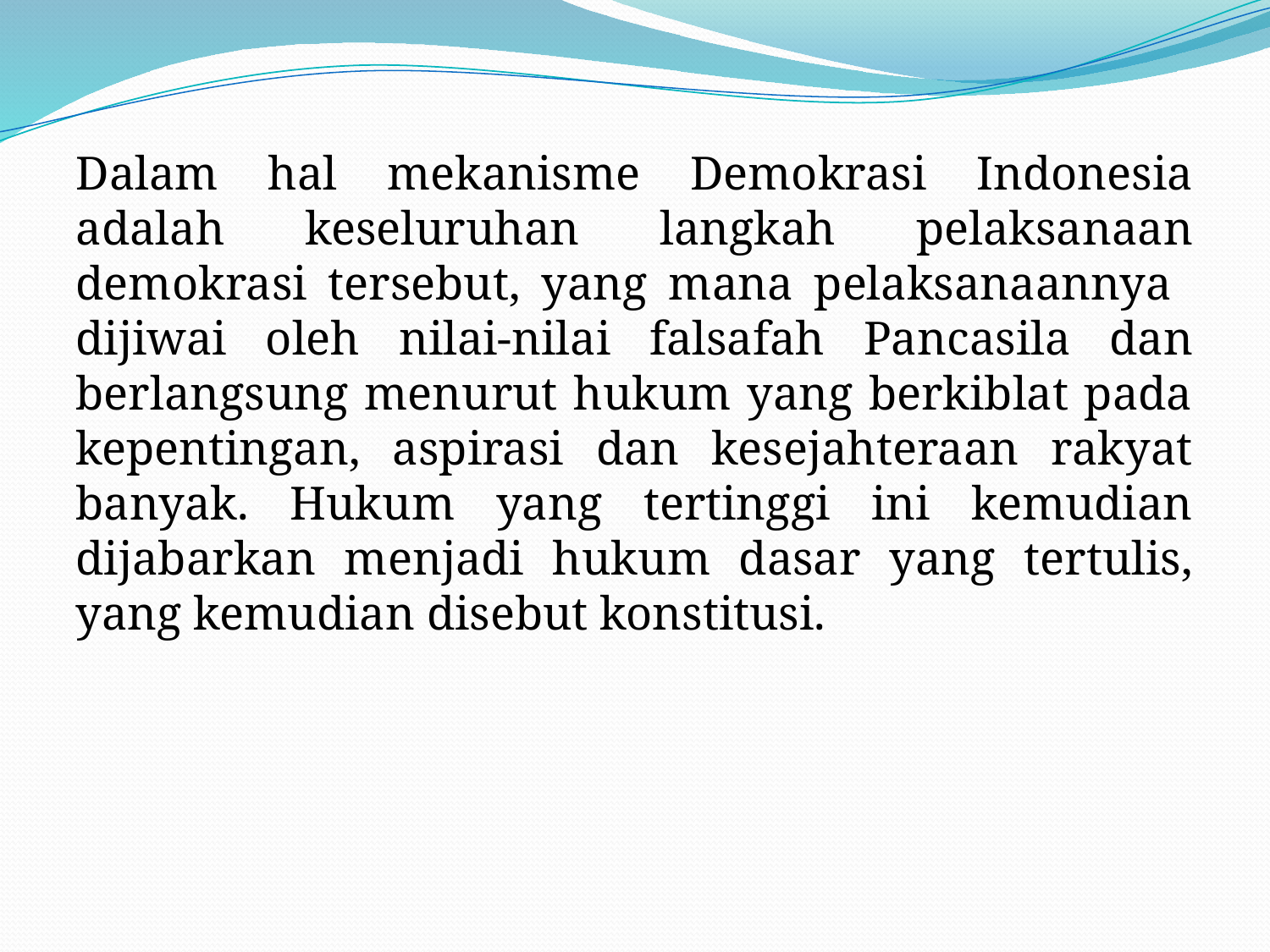

#
Dalam hal mekanisme Demokrasi Indonesia adalah keseluruhan langkah pelaksanaan demokrasi tersebut, yang mana pelaksanaannya  dijiwai oleh nilai-nilai falsafah Pancasila dan berlangsung menurut hukum yang berkiblat pada kepentingan, aspirasi dan kesejahteraan rakyat banyak. Hukum yang tertinggi ini kemudian dijabarkan menjadi hukum dasar yang tertulis, yang kemudian disebut konstitusi.